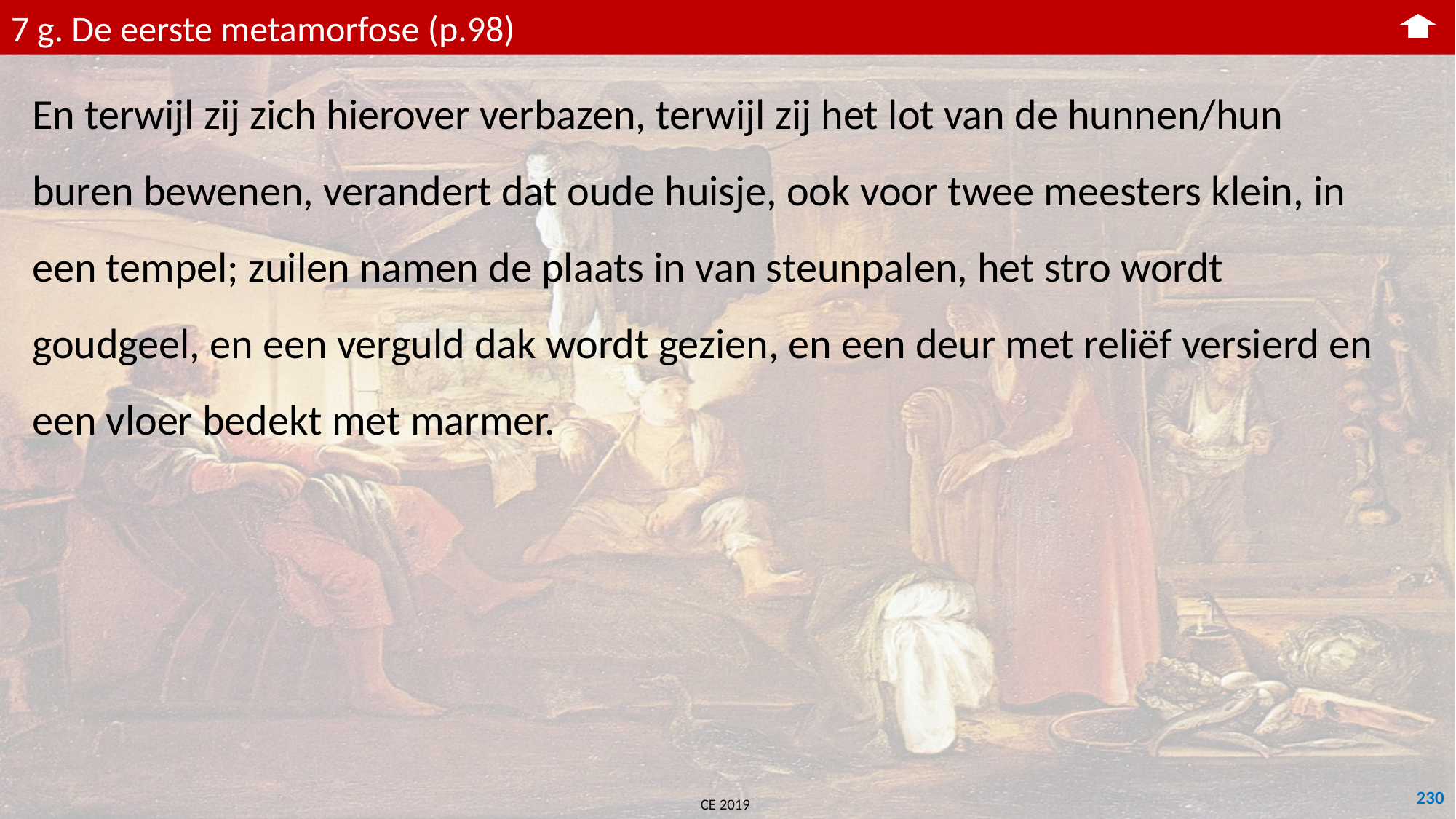

7 g. De eerste metamorfose (p.98)

En terwijl zij zich hierover verbazen, terwijl zij het lot van de hunnen/hun buren bewenen, verandert dat oude huisje, ook voor twee meesters klein, in een tempel; zuilen namen de plaats in van steunpalen, het stro wordt goudgeel, en een verguld dak wordt gezien, en een deur met reliëf versierd en een vloer bedekt met marmer.
230
CE 2019